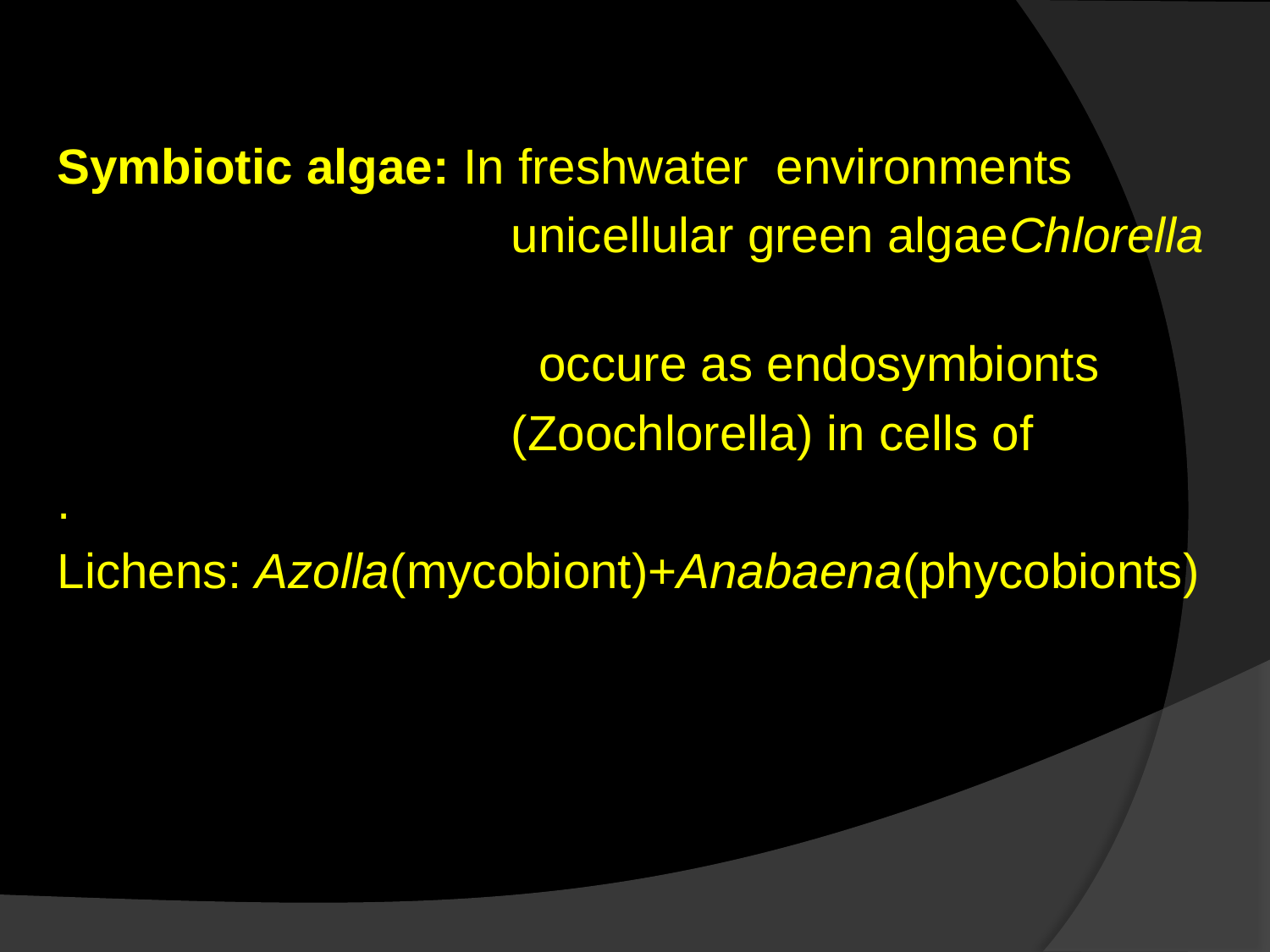

Symbiotic algae: In freshwater  environments
                                 unicellular green algaeChlorella
                                   occure as endosymbionts
                                 (Zoochlorella) in cells of
.
Lichens: Azolla(mycobiont)+Anabaena(phycobionts)